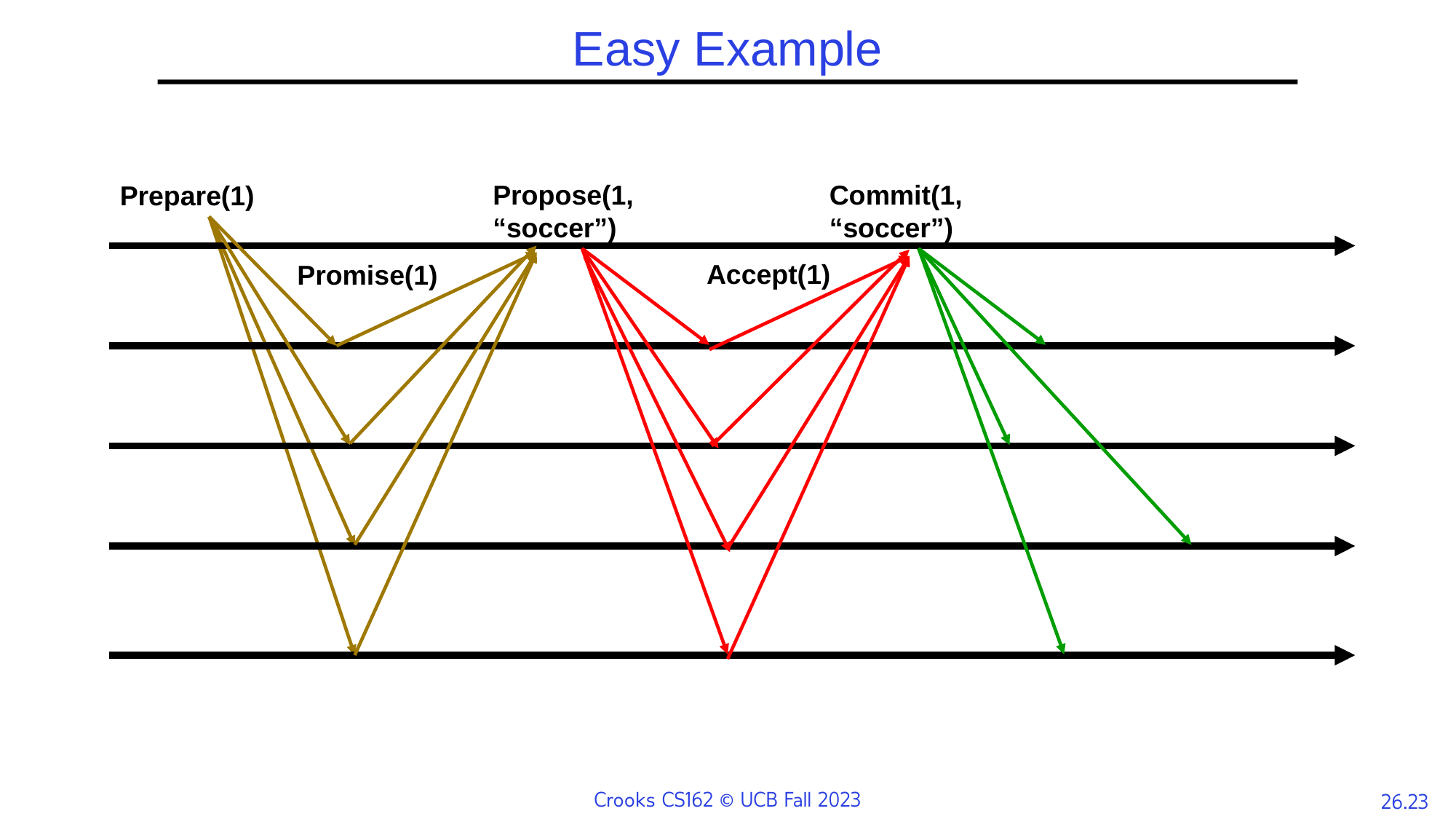

# Easy Example
Propose(1, “soccer”)
Commit(1, “soccer”)
Prepare(1)
Accept(1)
Promise(1)